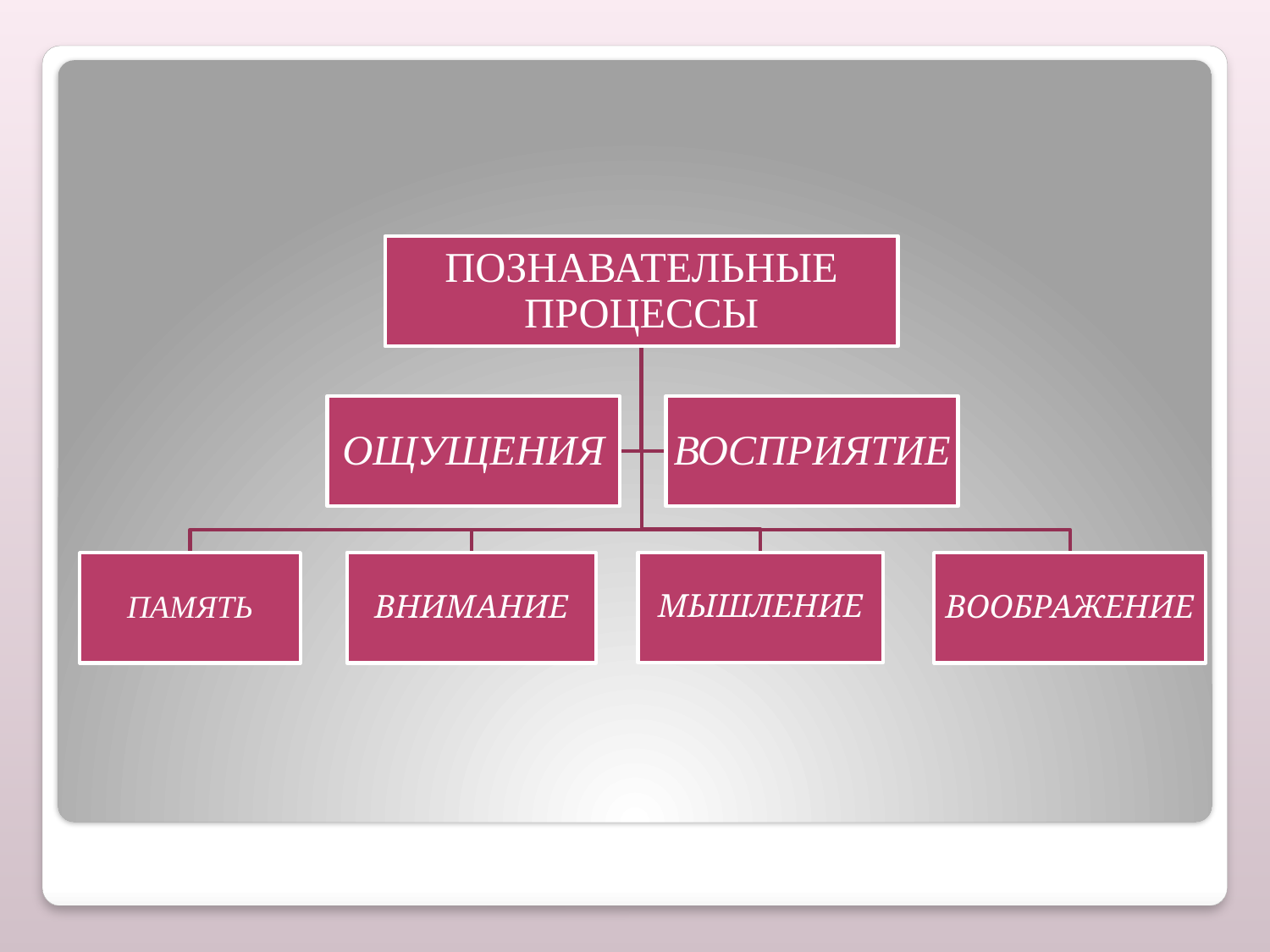

ПОЗНАВАТЕЛЬНЫЕ ПРОЦЕССЫ
ПАМЯТЬ
ВНИМАНИЕ
МЫШЛЕНИЕ
ВООБРАЖЕНИЕ
ОЩУЩЕНИЯ
ВОСПРИЯТИЕ